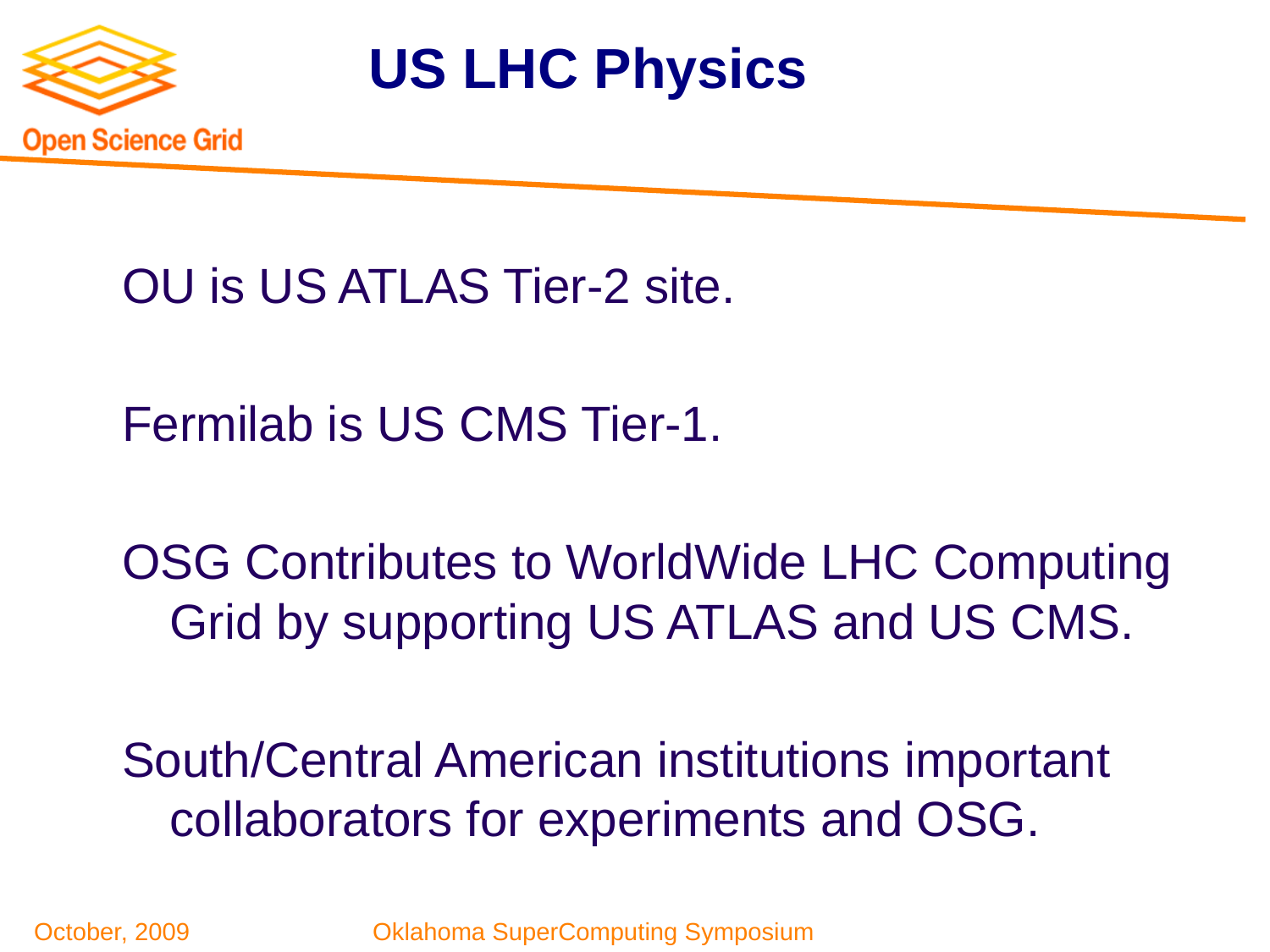

US LHC Physics
OU is US ATLAS Tier-2 site.

Fermilab is US CMS Tier-1.

OSG Contributes to WorldWide LHC Computing Grid by supporting US ATLAS and US CMS.

South/Central American institutions important collaborators for experiments and OSG.